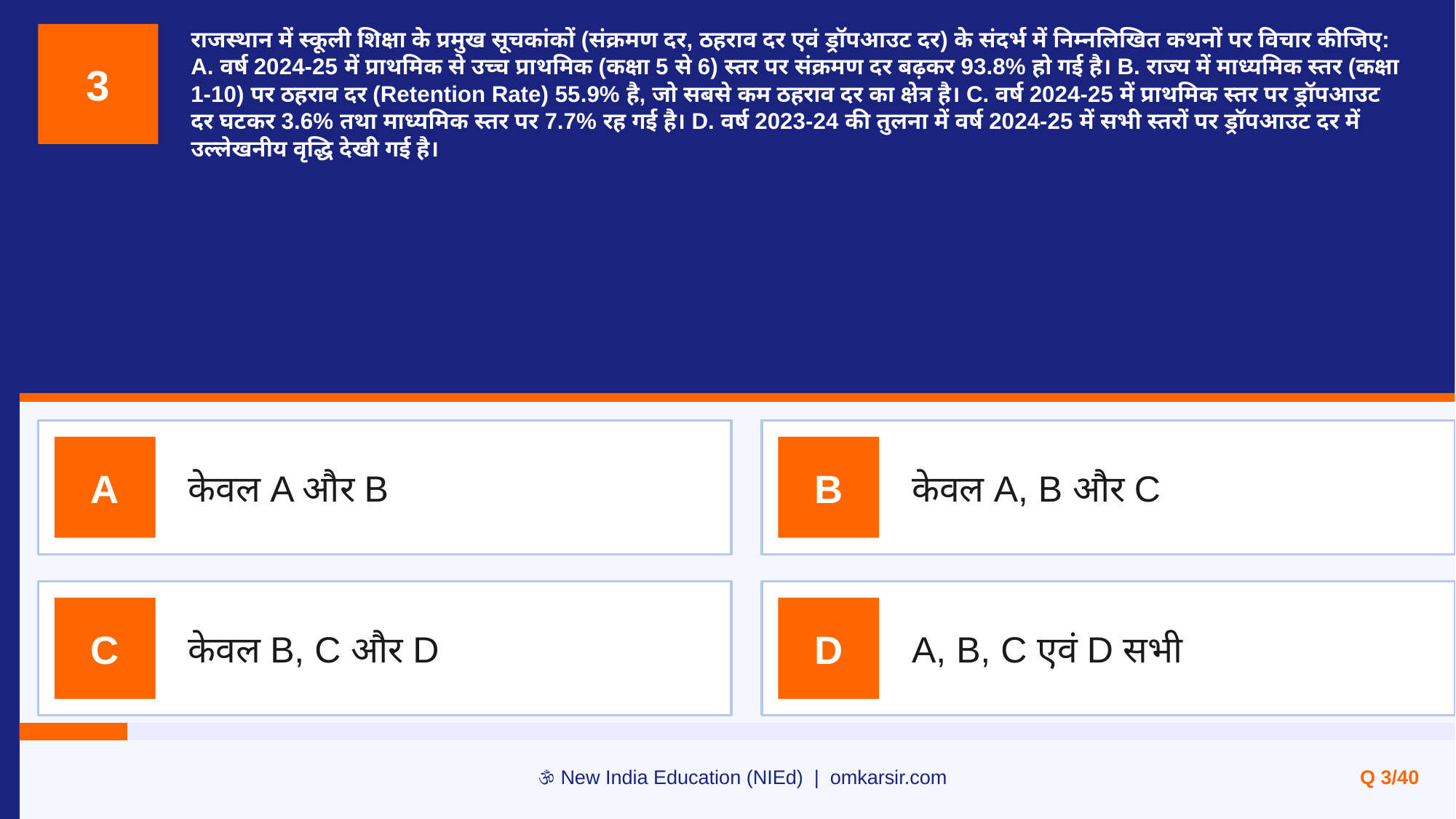

राजस्थान में स्कूली शिक्षा के प्रमुख सूचकांकों (संक्रमण दर, ठहराव दर एवं ड्रॉपआउट दर) के संदर्भ में निम्नलिखित कथनों पर विचार कीजिए: A. वर्ष 2024-25 में प्राथमिक से उच्च प्राथमिक (कक्षा 5 से 6) स्तर पर संक्रमण दर बढ़कर 93.8% हो गई है। B. राज्य में माध्यमिक स्तर (कक्षा 1-10) पर ठहराव दर (Retention Rate) 55.9% है, जो सबसे कम ठहराव दर का क्षेत्र है। C. वर्ष 2024-25 में प्राथमिक स्तर पर ड्रॉपआउट दर घटकर 3.6% तथा माध्यमिक स्तर पर 7.7% रह गई है। D. वर्ष 2023-24 की तुलना में वर्ष 2024-25 में सभी स्तरों पर ड्रॉपआउट दर में उल्लेखनीय वृद्धि देखी गई है।
3

केवल A और B
केवल A, B और C
A
B

केवल B, C और D
A, B, C एवं D सभी
C
D

🕉️ New India Education (NIEd)  |  omkarsir.com
Q 3/40